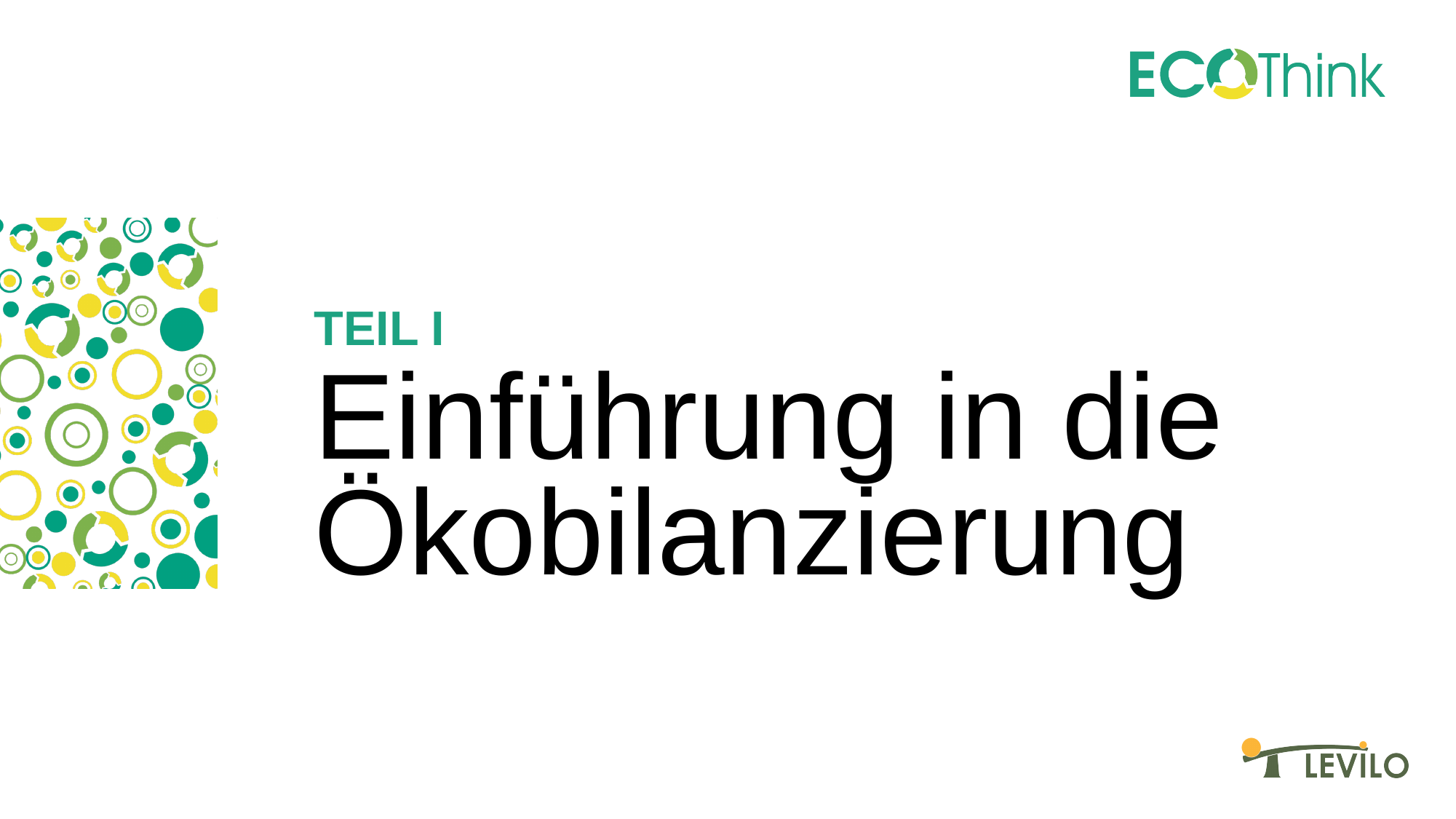

Teil I
# Einführung in die Ökobilanzierung